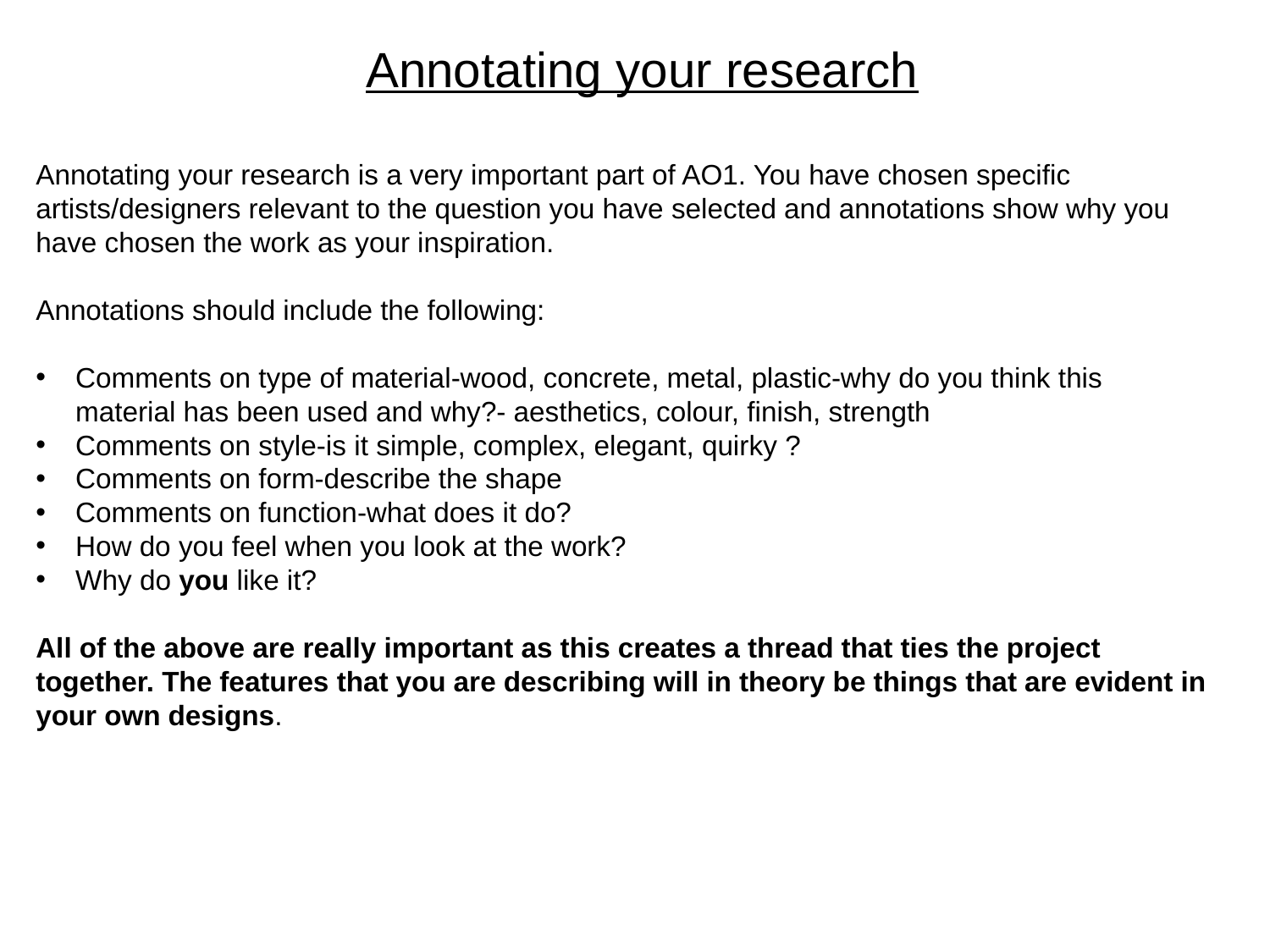

Annotating your research

Annotating your research is a very important part of AO1. You have chosen specific artists/designers relevant to the question you have selected and annotations show why you have chosen the work as your inspiration.

Annotations should include the following:

Comments on type of material-wood, concrete, metal, plastic-why do you think this material has been used and why?- aesthetics, colour, finish, strength
Comments on style-is it simple, complex, elegant, quirky ?
Comments on form-describe the shape
Comments on function-what does it do?
How do you feel when you look at the work?
Why do you like it?

All of the above are really important as this creates a thread that ties the project together. The features that you are describing will in theory be things that are evident in your own designs.